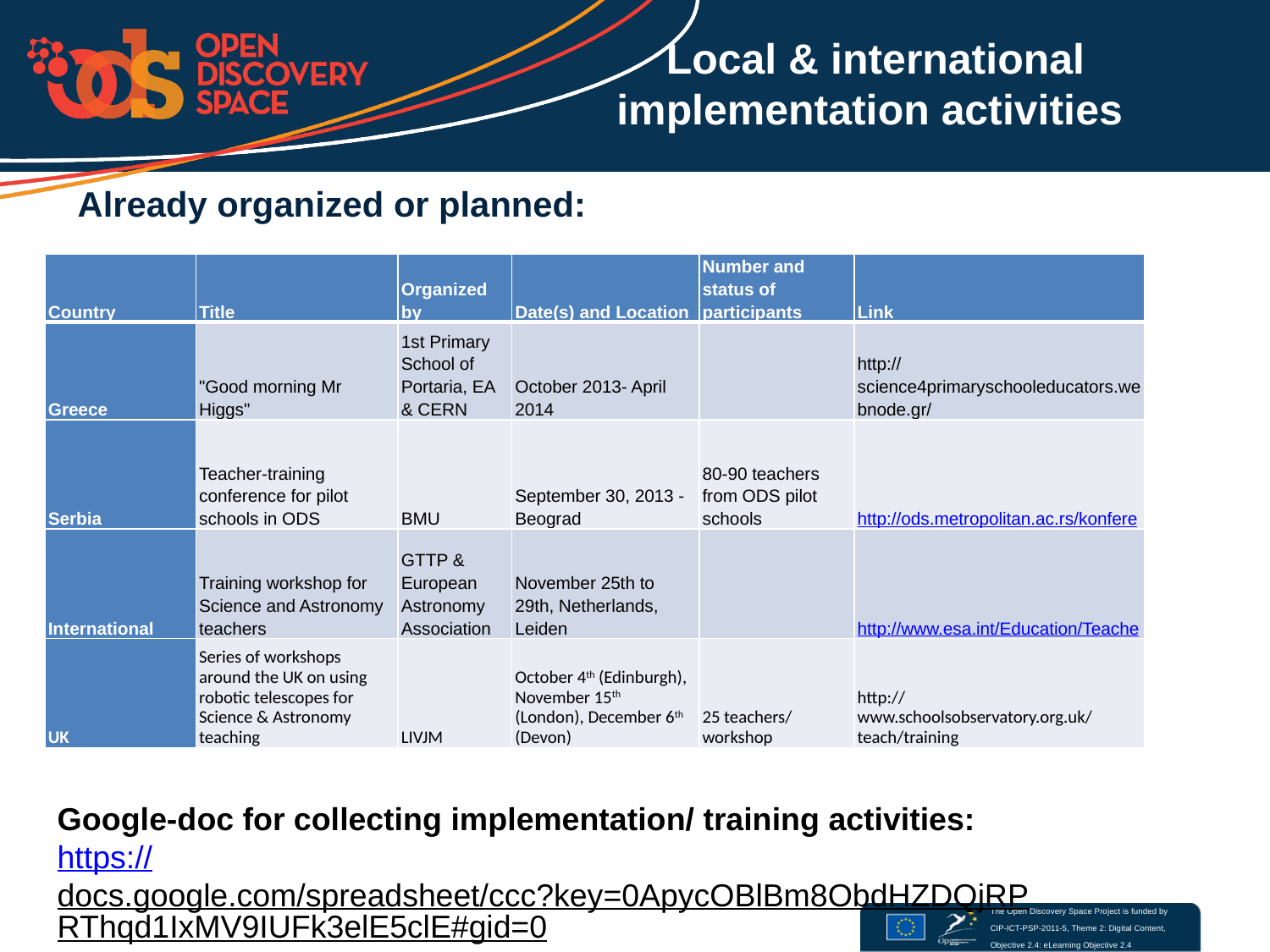

# Local & international implementation activities
Already organized or planned:

| Country | Title | Organized by | Date(s) and Location | Number and status of participants | Link |
| --- | --- | --- | --- | --- | --- |
| Greece | "Good morning Mr Higgs" | 1st Primary School of Portaria, EA & CERN | October 2013- April 2014 |  | http://science4primaryschooleducators.webnode.gr/ |
| Serbia | Teacher-training conference for pilot schools in ODS | BMU | September 30, 2013 - Beograd | 80-90 teachers from ODS pilot schools | http://ods.metropolitan.ac.rs/konferencija-za-nastavnike-ucesnike-pilot-faze/ |
| International | Training workshop for Science and Astronomy teachers | GTTP & European Astronomy Association | November 25th to 29th, Netherlands, Leiden |  | http://www.esa.int/Education/Teachers\_Corner/ESA\_GTTP\_Teacher\_Training\_Workshop\_2013\_apply\_now |
| UK | Series of workshops around the UK on using robotic telescopes for Science & Astronomy teaching | LIVJM | October 4th (Edinburgh), November 15th (London), December 6th (Devon) | 25 teachers/ workshop | http://www.schoolsobservatory.org.uk/teach/training |
Google-doc for collecting implementation/ training activities: https://docs.google.com/spreadsheet/ccc?key=0ApycOBlBm8ObdHZDQjRPRThqd1IxMV9IUFk3elE5clE#gid=0